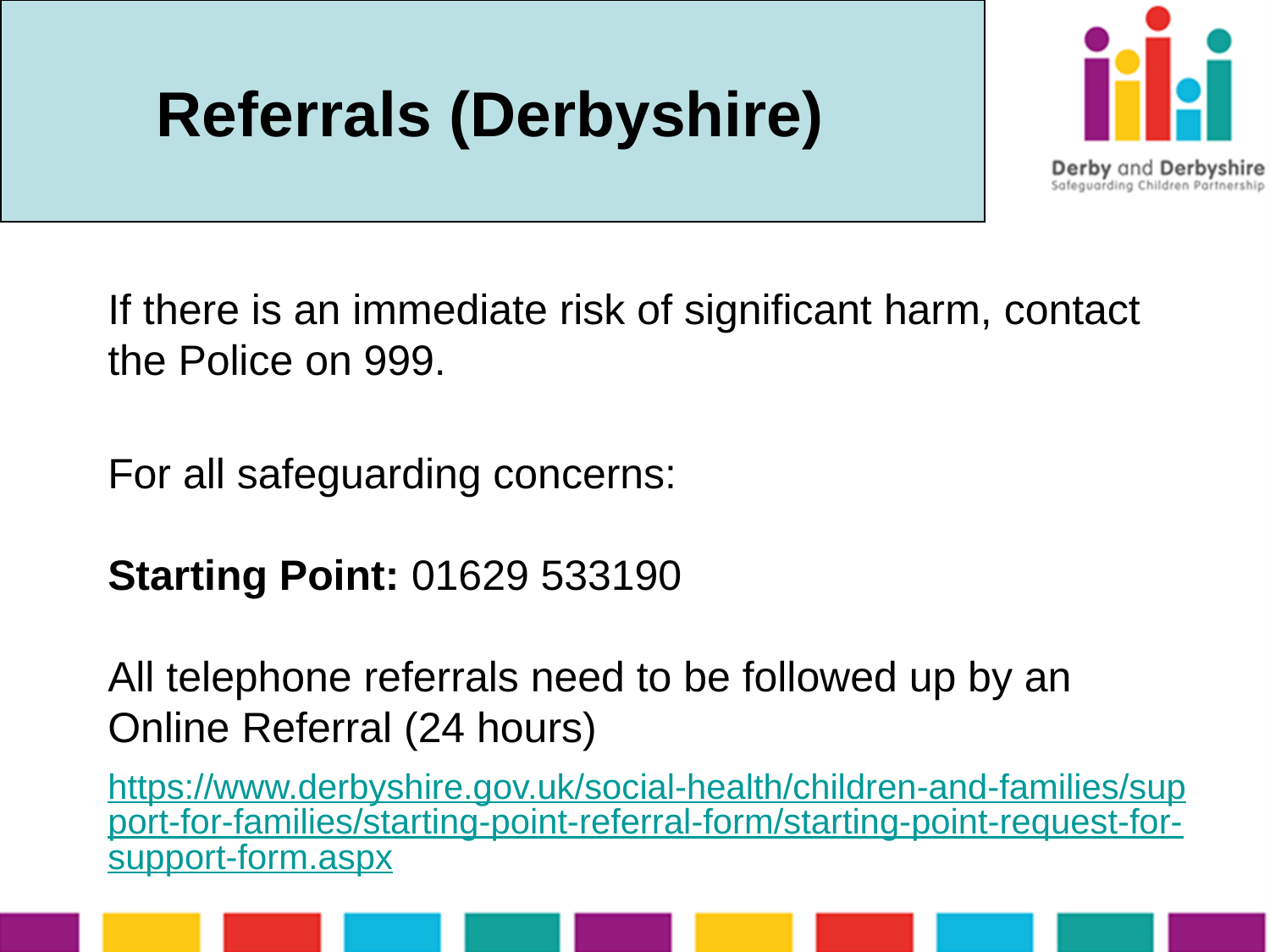

# Referrals (Derbyshire)
If there is an immediate risk of significant harm, contact the Police on 999.

For all safeguarding concerns:

Starting Point: 01629 533190

All telephone referrals need to be followed up by an Online Referral (24 hours)
https://www.derbyshire.gov.uk/social-health/children-and-families/support-for-families/starting-point-referral-form/starting-point-request-for-support-form.aspx